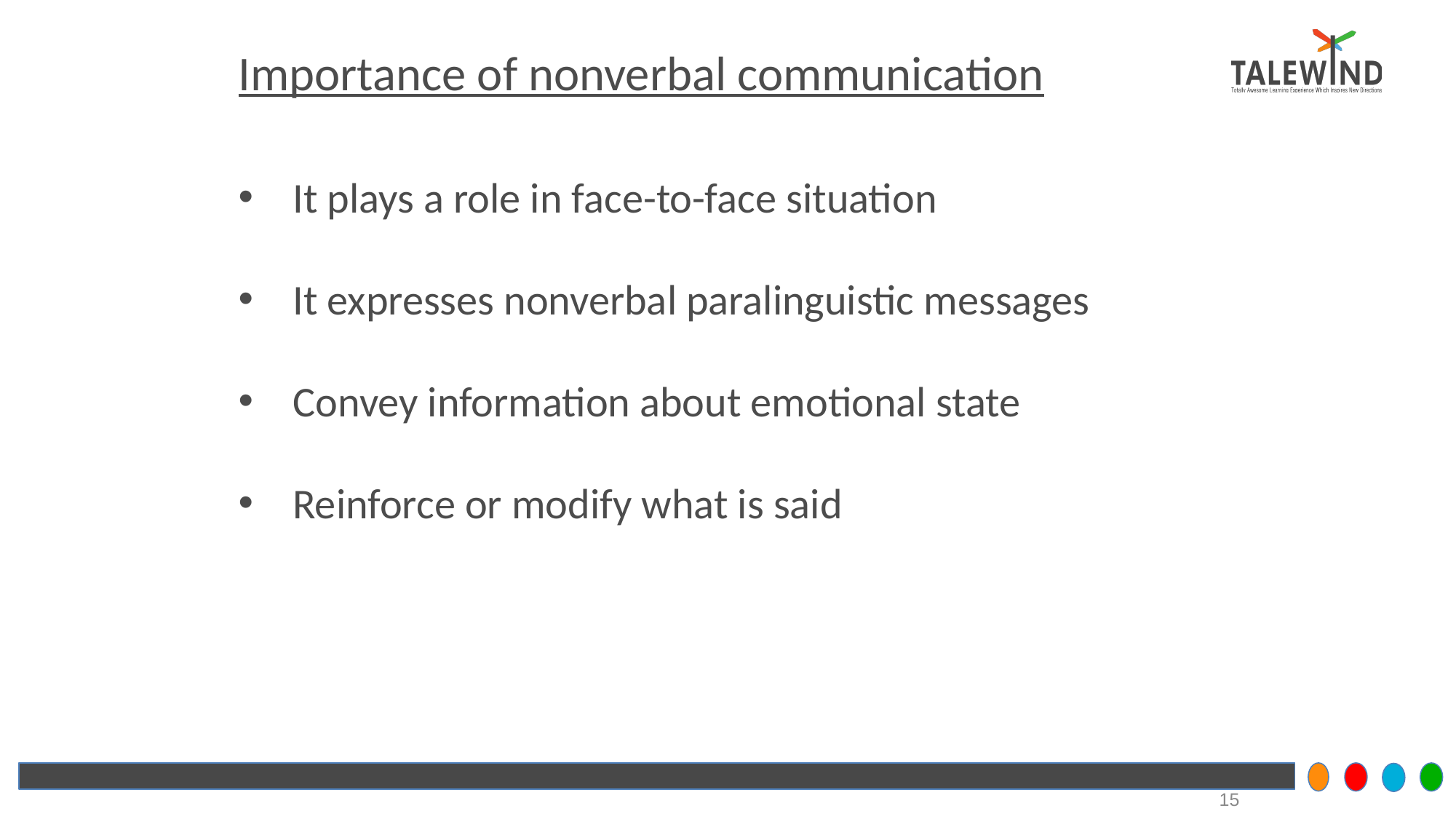

Importance of nonverbal communication
It plays a role in face-to-face situation

It expresses nonverbal paralinguistic messages

Convey information about emotional state

Reinforce or modify what is said
15